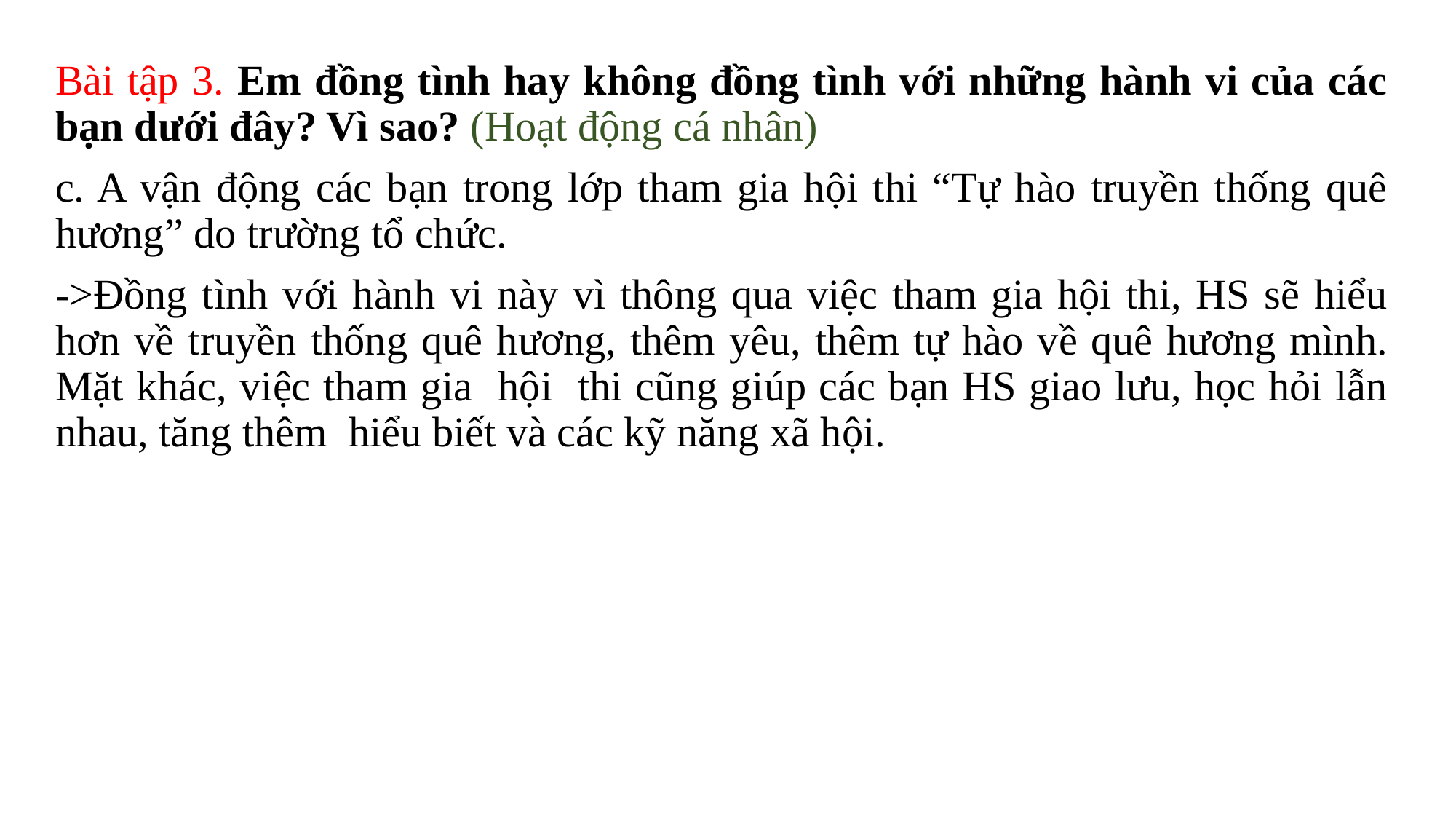

Bài tập 3. Em đồng tình hay không đồng tình với những hành vi của các bạn dưới đây? Vì sao? (Hoạt động cá nhân)
c. A vận động các bạn trong lớp tham gia hội thi “Tự hào truyền thống quê hương” do trường tổ chức.
->Đồng tình với hành vi này vì thông qua việc tham gia hội thi, HS sẽ hiểu hơn về truyền thống quê hương, thêm yêu, thêm tự hào về quê hương mình. Mặt khác, việc tham gia  hội  thi cũng giúp các bạn HS giao lưu, học hỏi lẫn nhau, tăng thêm  hiểu biết và các kỹ năng xã hội.